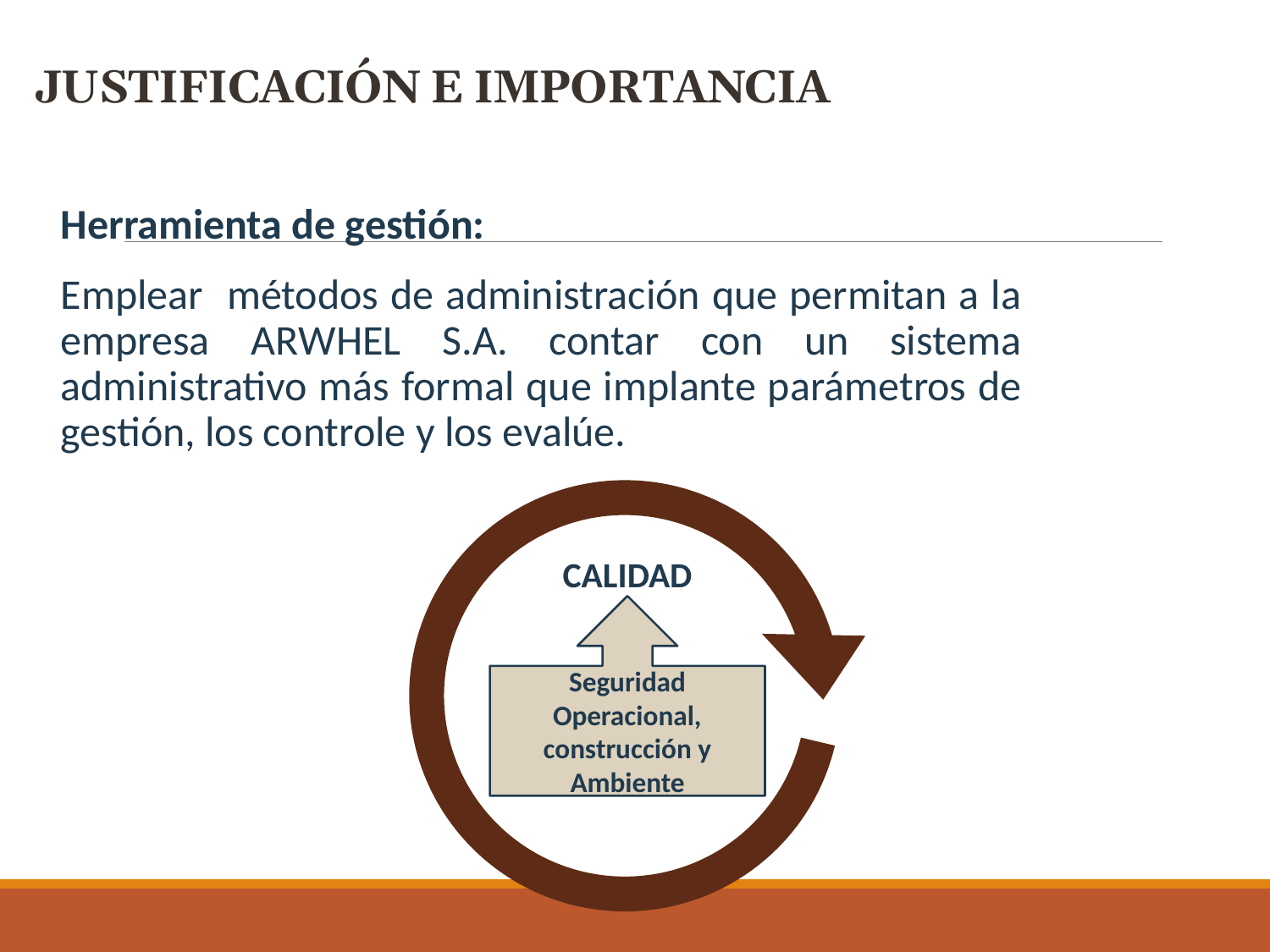

# JUSTIFICACIÓN E IMPORTANCIA
Herramienta de gestión:
Emplear  métodos de administración que permitan a la empresa ARWHEL S.A. contar con un sistema administrativo más formal que implante parámetros de gestión, los controle y los evalúe.

CALIDAD
Seguridad Operacional,
construcción y Ambiente